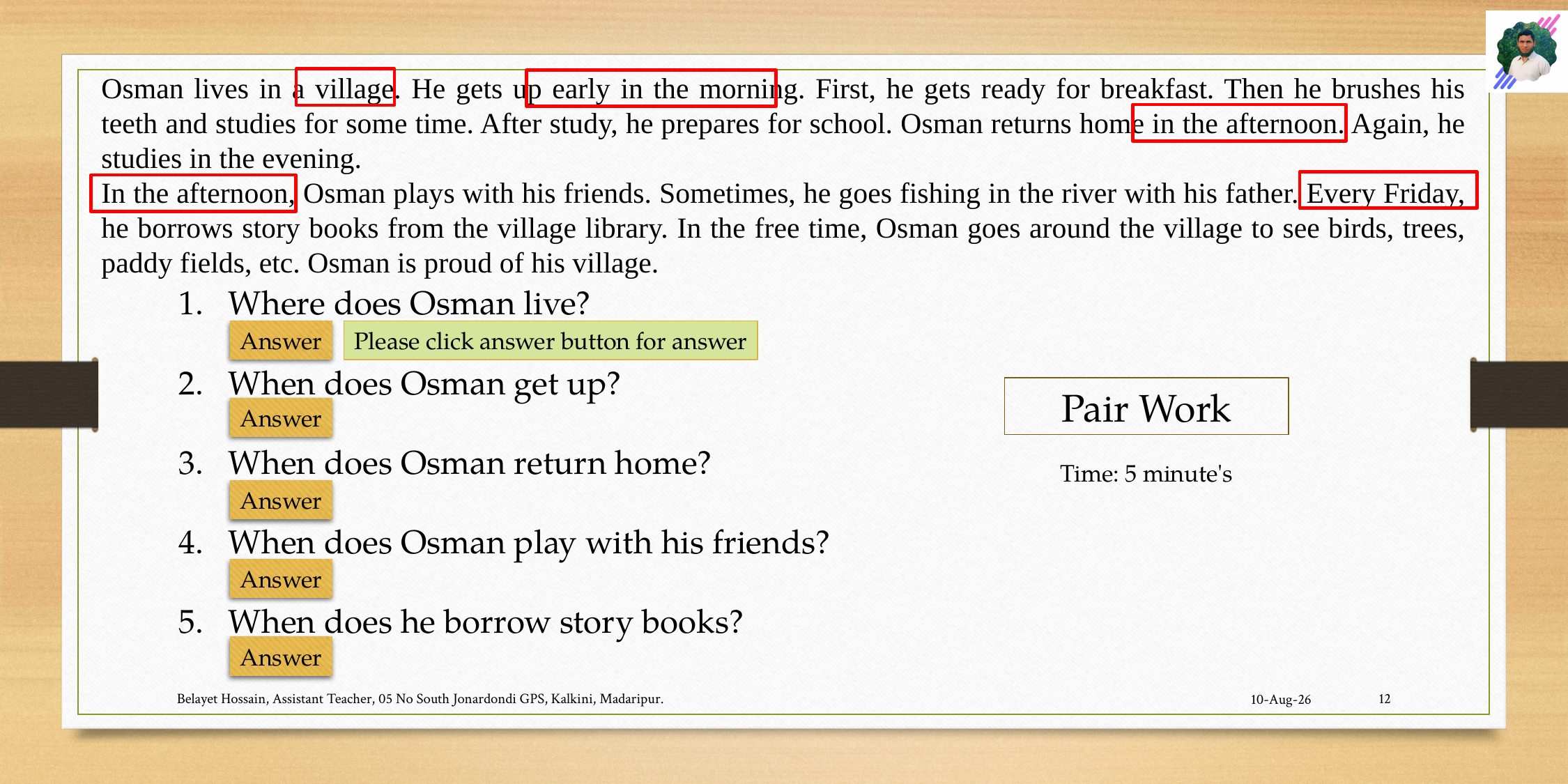

Osman lives in a village. He gets up early in the morning. First, he gets ready for breakfast. Then he brushes his teeth and studies for some time. After study, he prepares for school. Osman returns home in the afternoon. Again, he studies in the evening.
In the afternoon, Osman plays with his friends. Sometimes, he goes fishing in the river with his father. Every Friday, he borrows story books from the village library. In the free time, Osman goes around the village to see birds, trees, paddy fields, etc. Osman is proud of his village.

Where does Osman live?

When does Osman get up?

When does Osman return home?

When does Osman play with his friends?

When does he borrow story books?

Answer
Please click answer button for answer
Pair Work
Answer
Time: 5 minute's
Answer
Answer
Answer
Belayet Hossain, Assistant Teacher, 05 No South Jonardondi GPS, Kalkini, Madaripur.
10-Aug-26
12